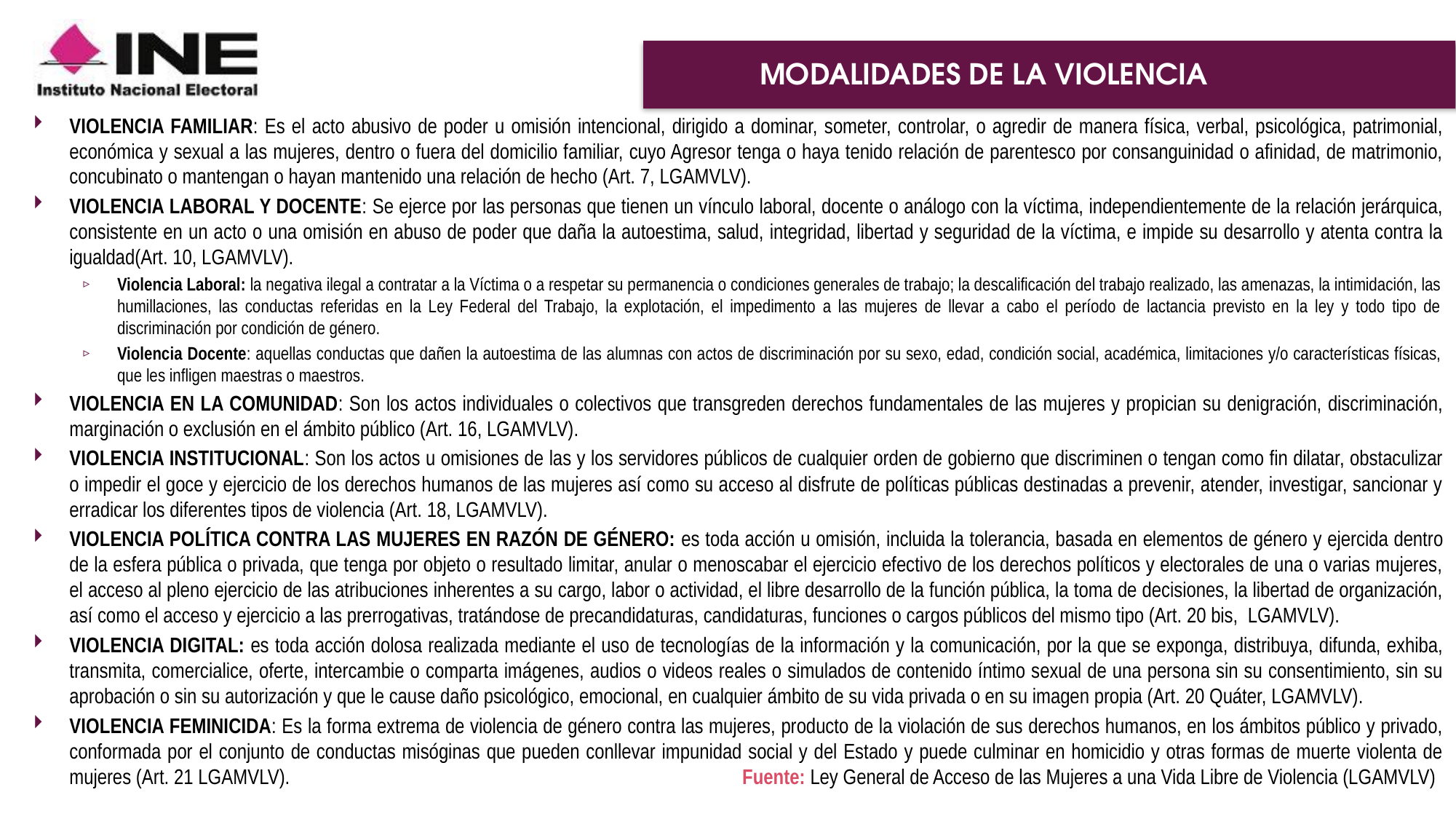

# MODALIDADES DE LA VIOLENCIA
VIOLENCIA FAMILIAR: Es el acto abusivo de poder u omisión intencional, dirigido a dominar, someter, controlar, o agredir de manera física, verbal, psicológica, patrimonial, económica y sexual a las mujeres, dentro o fuera del domicilio familiar, cuyo Agresor tenga o haya tenido relación de parentesco por consanguinidad o afinidad, de matrimonio, concubinato o mantengan o hayan mantenido una relación de hecho (Art. 7, LGAMVLV).
VIOLENCIA LABORAL Y DOCENTE: Se ejerce por las personas que tienen un vínculo laboral, docente o análogo con la víctima, independientemente de la relación jerárquica, consistente en un acto o una omisión en abuso de poder que daña la autoestima, salud, integridad, libertad y seguridad de la víctima, e impide su desarrollo y atenta contra la igualdad(Art. 10, LGAMVLV).
Violencia Laboral: la negativa ilegal a contratar a la Víctima o a respetar su permanencia o condiciones generales de trabajo; la descalificación del trabajo realizado, las amenazas, la intimidación, las humillaciones, las conductas referidas en la Ley Federal del Trabajo, la explotación, el impedimento a las mujeres de llevar a cabo el período de lactancia previsto en la ley y todo tipo de discriminación por condición de género.
Violencia Docente: aquellas conductas que dañen la autoestima de las alumnas con actos de discriminación por su sexo, edad, condición social, académica, limitaciones y/o características físicas, que les infligen maestras o maestros.
VIOLENCIA EN LA COMUNIDAD: Son los actos individuales o colectivos que transgreden derechos fundamentales de las mujeres y propician su denigración, discriminación, marginación o exclusión en el ámbito público (Art. 16, LGAMVLV).
VIOLENCIA INSTITUCIONAL: Son los actos u omisiones de las y los servidores públicos de cualquier orden de gobierno que discriminen o tengan como fin dilatar, obstaculizar o impedir el goce y ejercicio de los derechos humanos de las mujeres así como su acceso al disfrute de políticas públicas destinadas a prevenir, atender, investigar, sancionar y erradicar los diferentes tipos de violencia (Art. 18, LGAMVLV).
VIOLENCIA POLÍTICA CONTRA LAS MUJERES EN RAZÓN DE GÉNERO: es toda acción u omisión, incluida la tolerancia, basada en elementos de género y ejercida dentro de la esfera pública o privada, que tenga por objeto o resultado limitar, anular o menoscabar el ejercicio efectivo de los derechos políticos y electorales de una o varias mujeres, el acceso al pleno ejercicio de las atribuciones inherentes a su cargo, labor o actividad, el libre desarrollo de la función pública, la toma de decisiones, la libertad de organización, así como el acceso y ejercicio a las prerrogativas, tratándose de precandidaturas, candidaturas, funciones o cargos públicos del mismo tipo (Art. 20 bis,  LGAMVLV).
VIOLENCIA DIGITAL: es toda acción dolosa realizada mediante el uso de tecnologías de la información y la comunicación, por la que se exponga, distribuya, difunda, exhiba, transmita, comercialice, oferte, intercambie o comparta imágenes, audios o videos reales o simulados de contenido íntimo sexual de una persona sin su consentimiento, sin su aprobación o sin su autorización y que le cause daño psicológico, emocional, en cualquier ámbito de su vida privada o en su imagen propia (Art. 20 Quáter, LGAMVLV).
VIOLENCIA FEMINICIDA: Es la forma extrema de violencia de género contra las mujeres, producto de la violación de sus derechos humanos, en los ámbitos público y privado, conformada por el conjunto de conductas misóginas que pueden conllevar impunidad social y del Estado y puede culminar en homicidio y otras formas de muerte violenta de mujeres (Art. 21 LGAMVLV).                                                                                            Fuente: Ley General de Acceso de las Mujeres a una Vida Libre de Violencia (LGAMVLV)